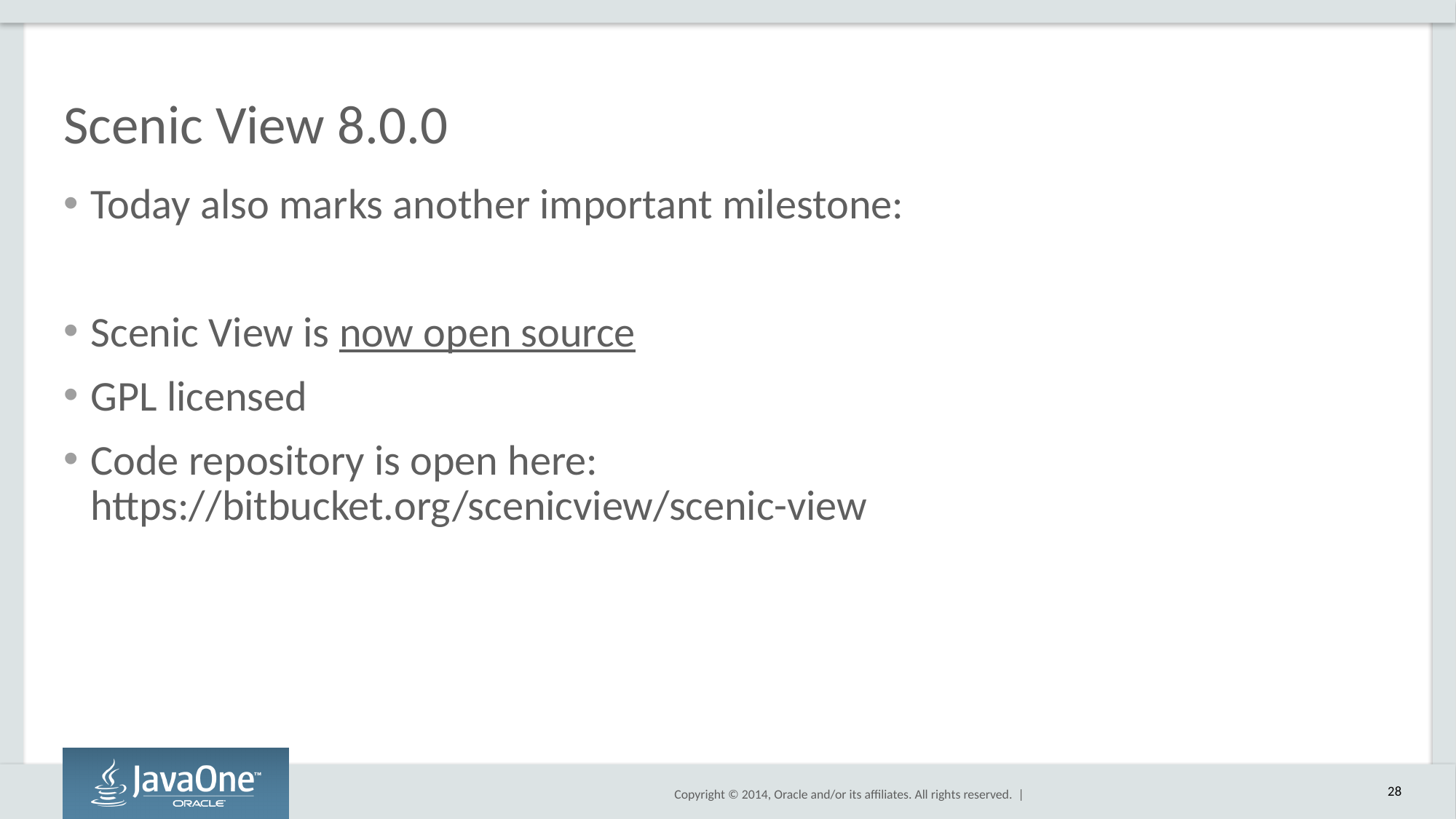

# Scenic View 8.0.0
Today also marks another important milestone:

Scenic View is now open source
GPL licensed
Code repository is open here:
https://bitbucket.org/scenicview/scenic-view

28